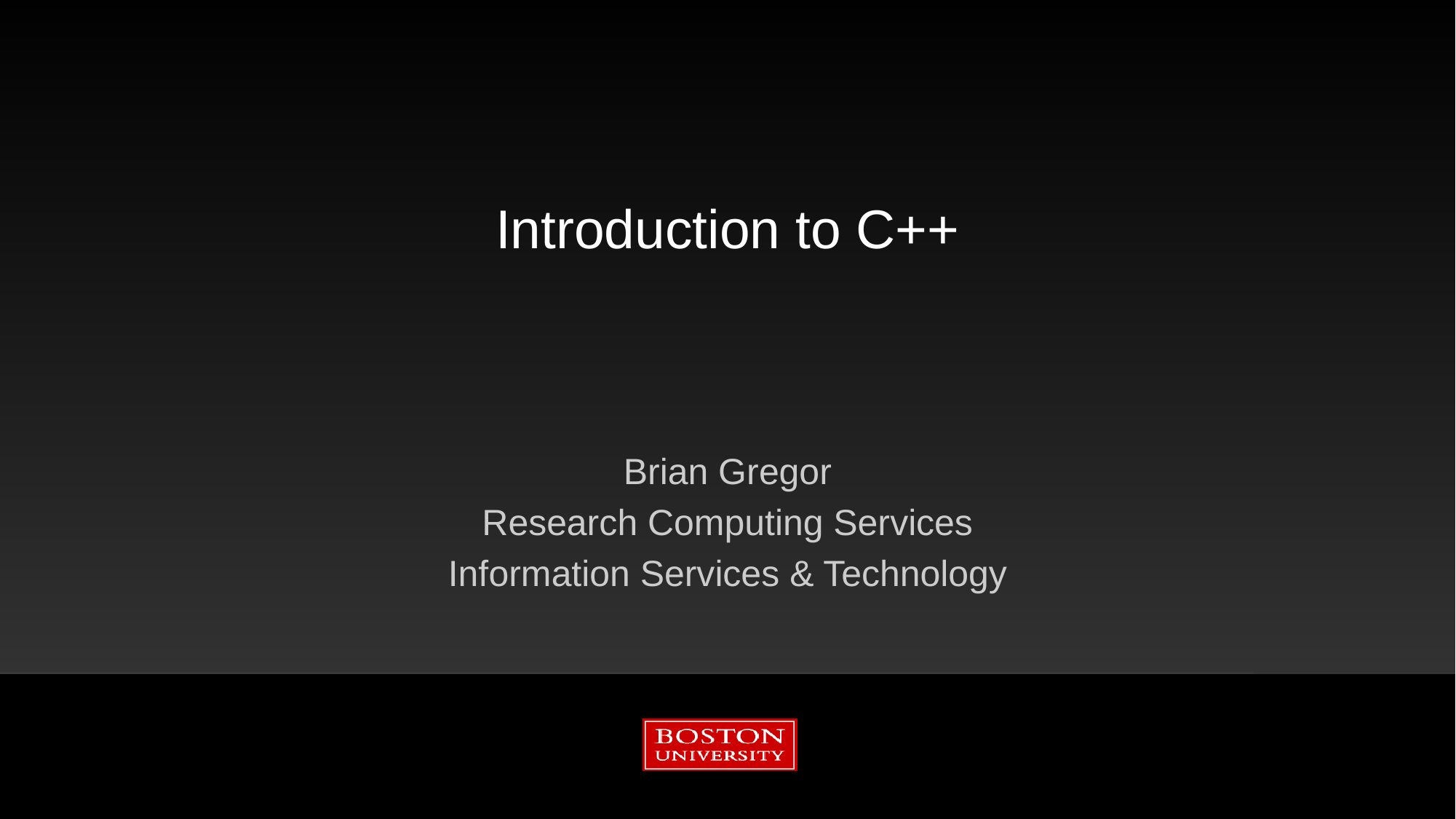

# Introduction to C++
Brian Gregor
Research Computing Services
Information Services & Technology